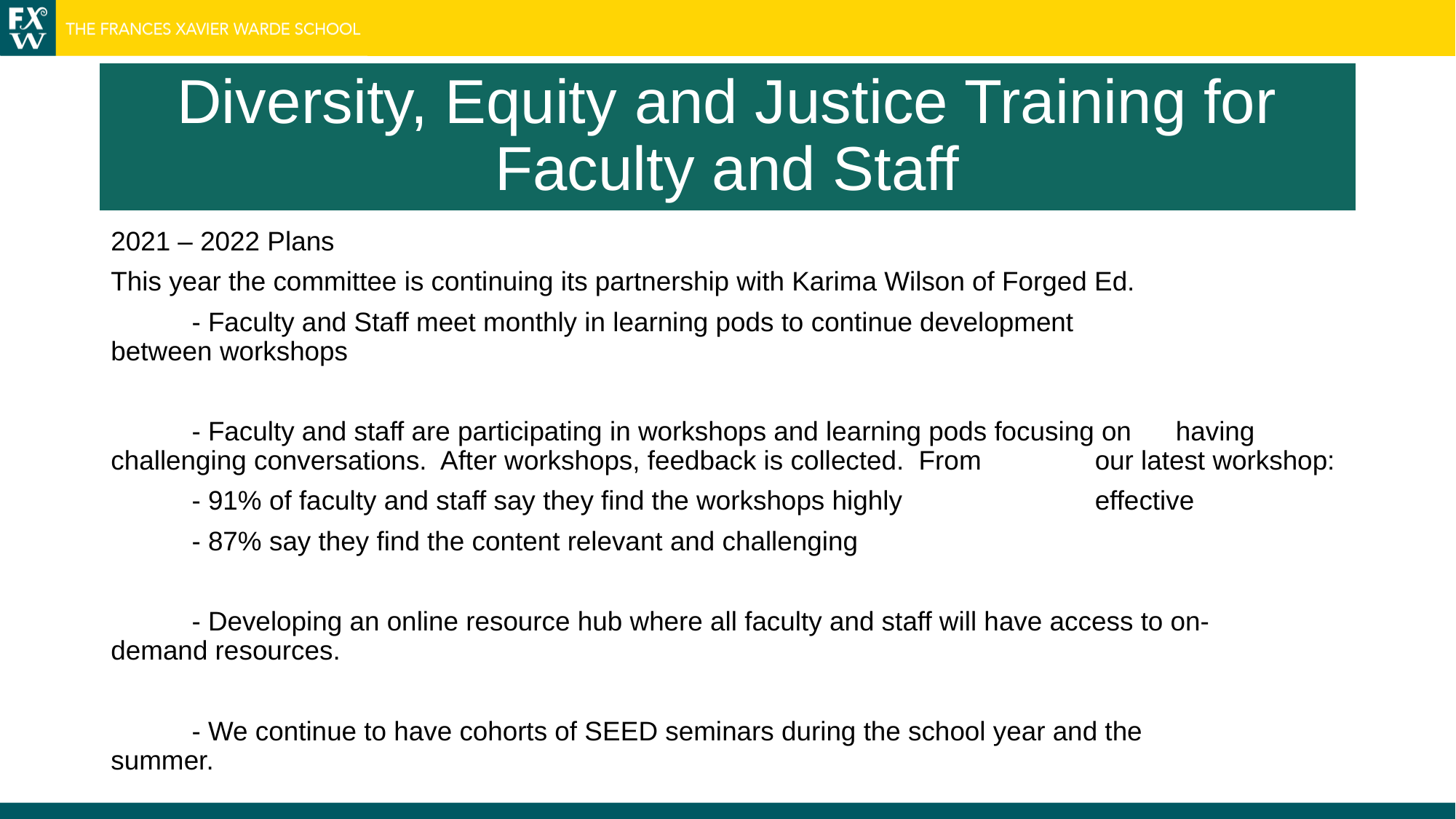

# Diversity, Equity and Justice Training for Faculty and Staff
2021 – 2022 Plans
This year the committee is continuing its partnership with Karima Wilson of Forged Ed.
	- Faculty and Staff meet monthly in learning pods to continue development 	  	  	  between workshops

	- Faculty and staff are participating in workshops and learning pods focusing on 		  having challenging conversations.  After workshops, feedback is collected.  From 	  	  our latest workshop:
		- 91% of faculty and staff say they find the workshops highly 			  	  effective
		- 87% say they find the content relevant and challenging

	- Developing an online resource hub where all faculty and staff will have access to on-	  demand resources.

	- We continue to have cohorts of SEED seminars during the school year and the 	 	  summer.